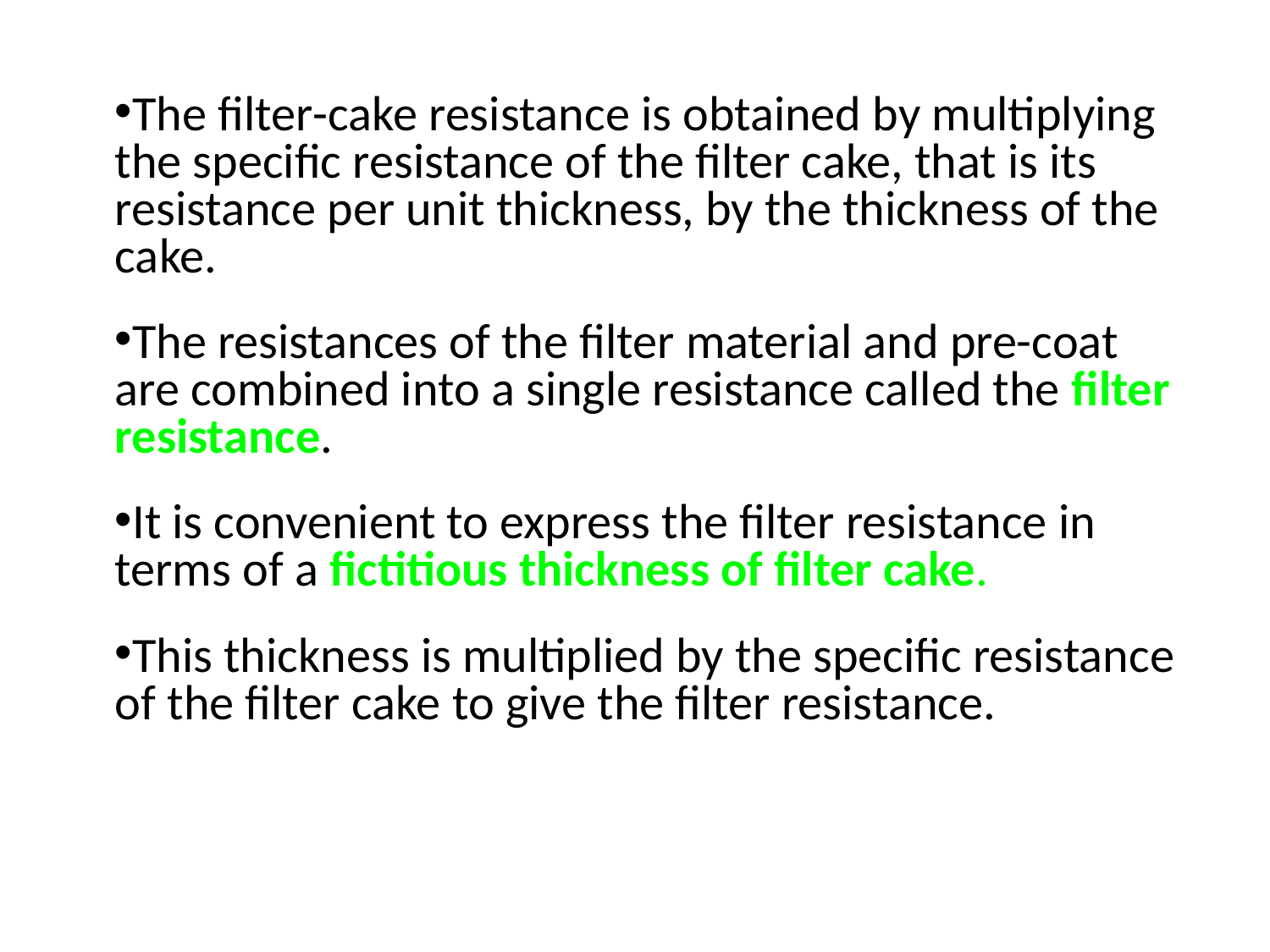

The filter-cake resistance is obtained by multiplying the specific resistance of the filter cake, that is its resistance per unit thickness, by the thickness of the cake.

The resistances of the filter material and pre-coat are combined into a single resistance called the filter resistance.

It is convenient to express the filter resistance in terms of a fictitious thickness of filter cake.

This thickness is multiplied by the specific resistance of the filter cake to give the filter resistance.